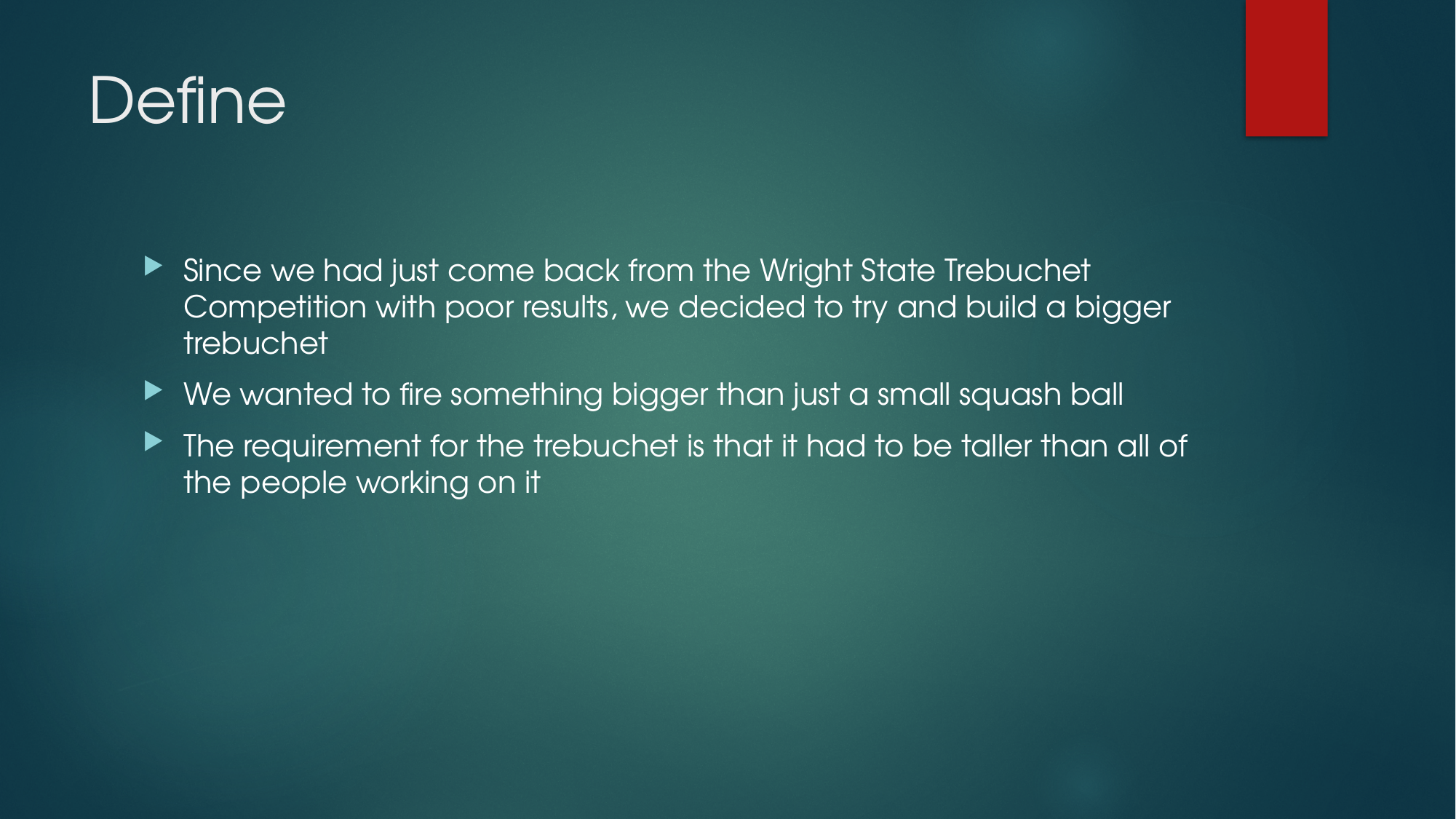

# Define
Since we had just come back from the Wright State Trebuchet Competition with poor results, we decided to try and build a bigger trebuchet
We wanted to fire something bigger than just a small squash ball
The requirement for the trebuchet is that it had to be taller than all of the people working on it